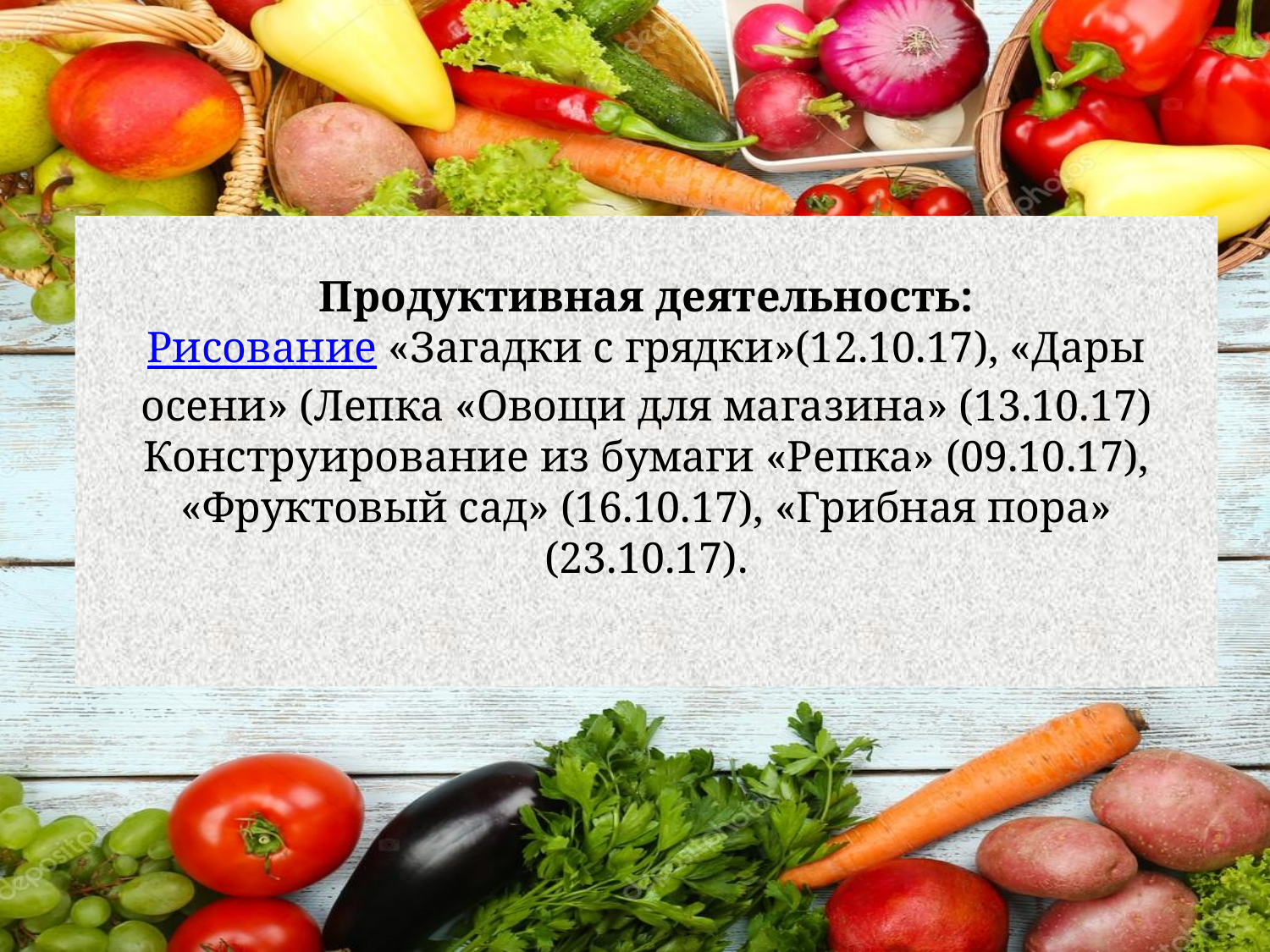

# Продуктивная деятельность: Рисование «Загадки с грядки»(12.10.17), «Дары осени» (Лепка «Овощи для магазина» (13.10.17) Конструирование из бумаги «Репка» (09.10.17), «Фруктовый сад» (16.10.17), «Грибная пора» (23.10.17).